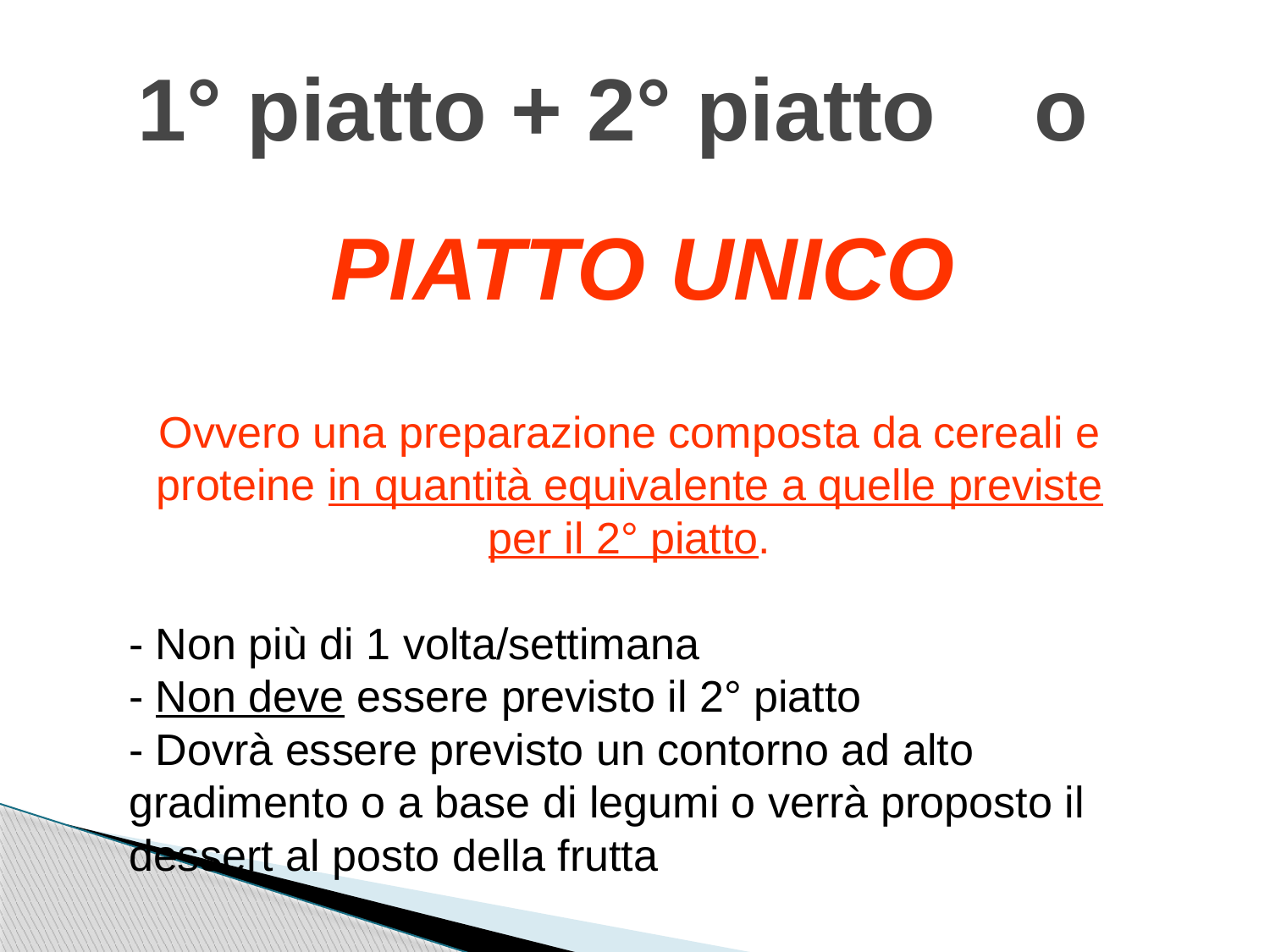

1° piatto + 2° piatto    o
PIATTO UNICO

Ovvero una preparazione composta da cereali e proteine in quantità equivalente a quelle previste per il 2° piatto.

- Non più di 1 volta/settimana
- Non deve essere previsto il 2° piatto
- Dovrà essere previsto un contorno ad alto gradimento o a base di legumi o verrà proposto il dessert al posto della frutta